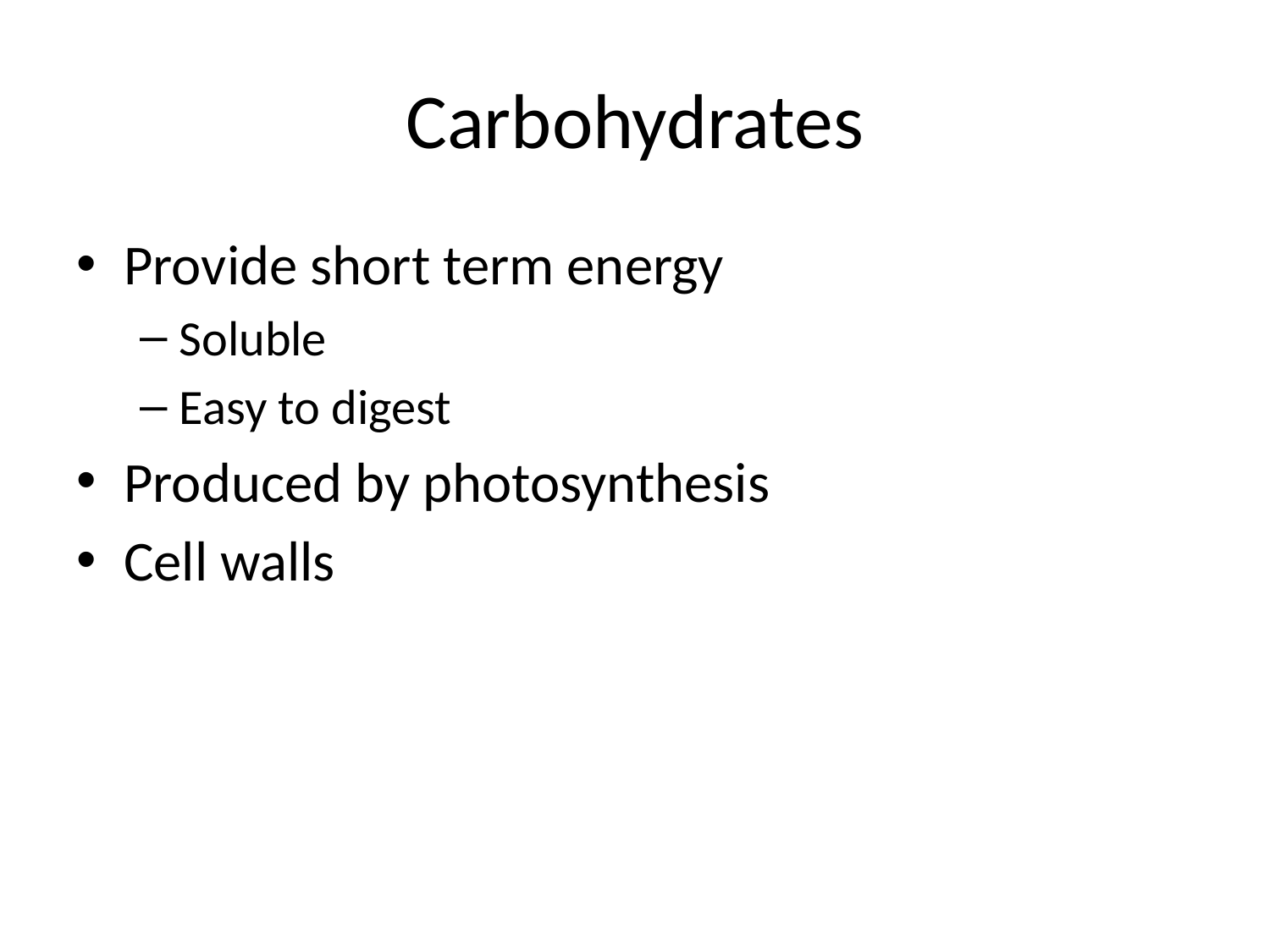

# Carbohydrates
Provide short term energy
Soluble
Easy to digest
Produced by photosynthesis
Cell walls